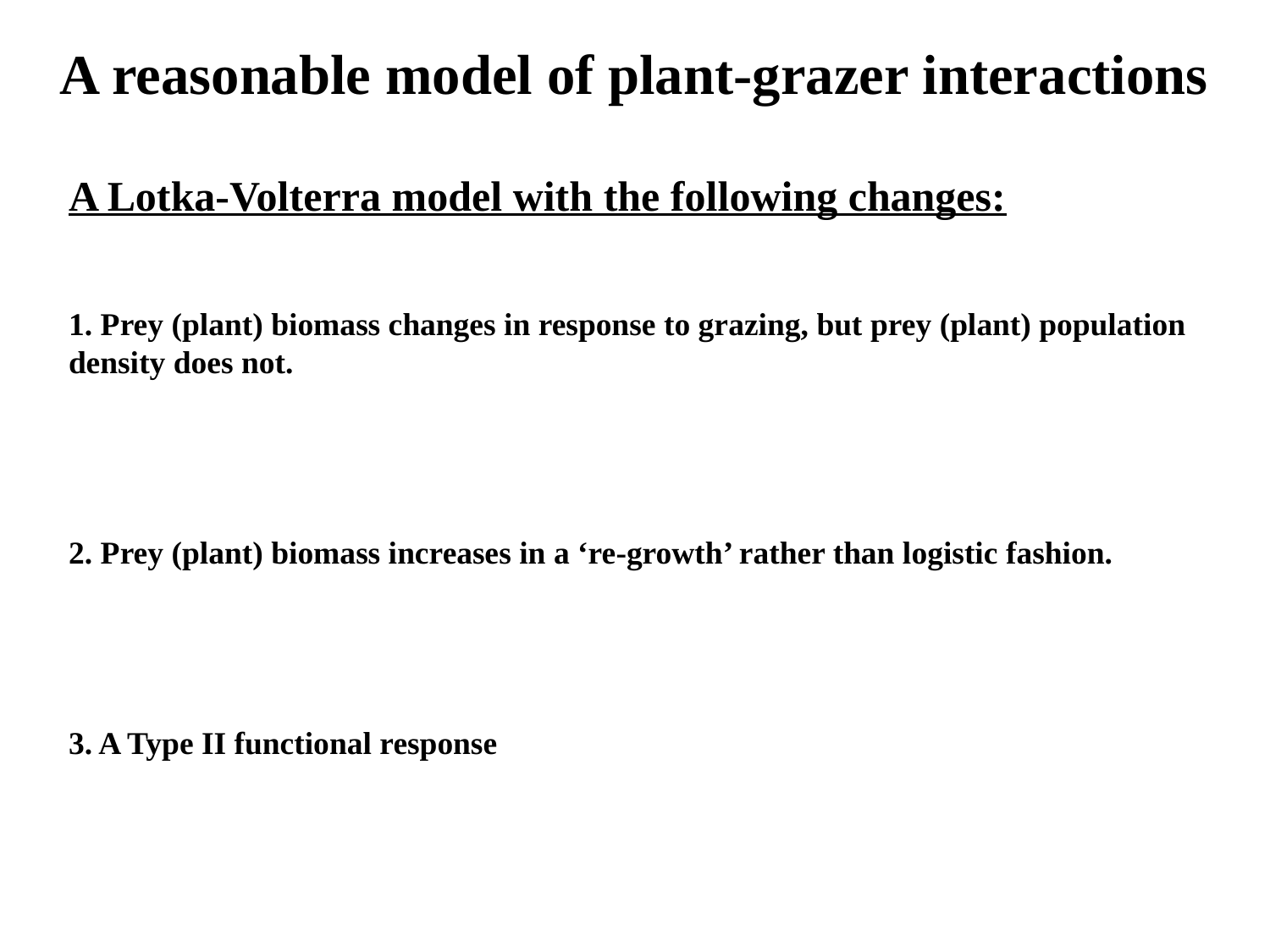

A reasonable model of plant-grazer interactions
A Lotka-Volterra model with the following changes:

1. Prey (plant) biomass changes in response to grazing, but prey (plant) population
density does not.

2. Prey (plant) biomass increases in a ‘re-growth’ rather than logistic fashion.

3. A Type II functional response